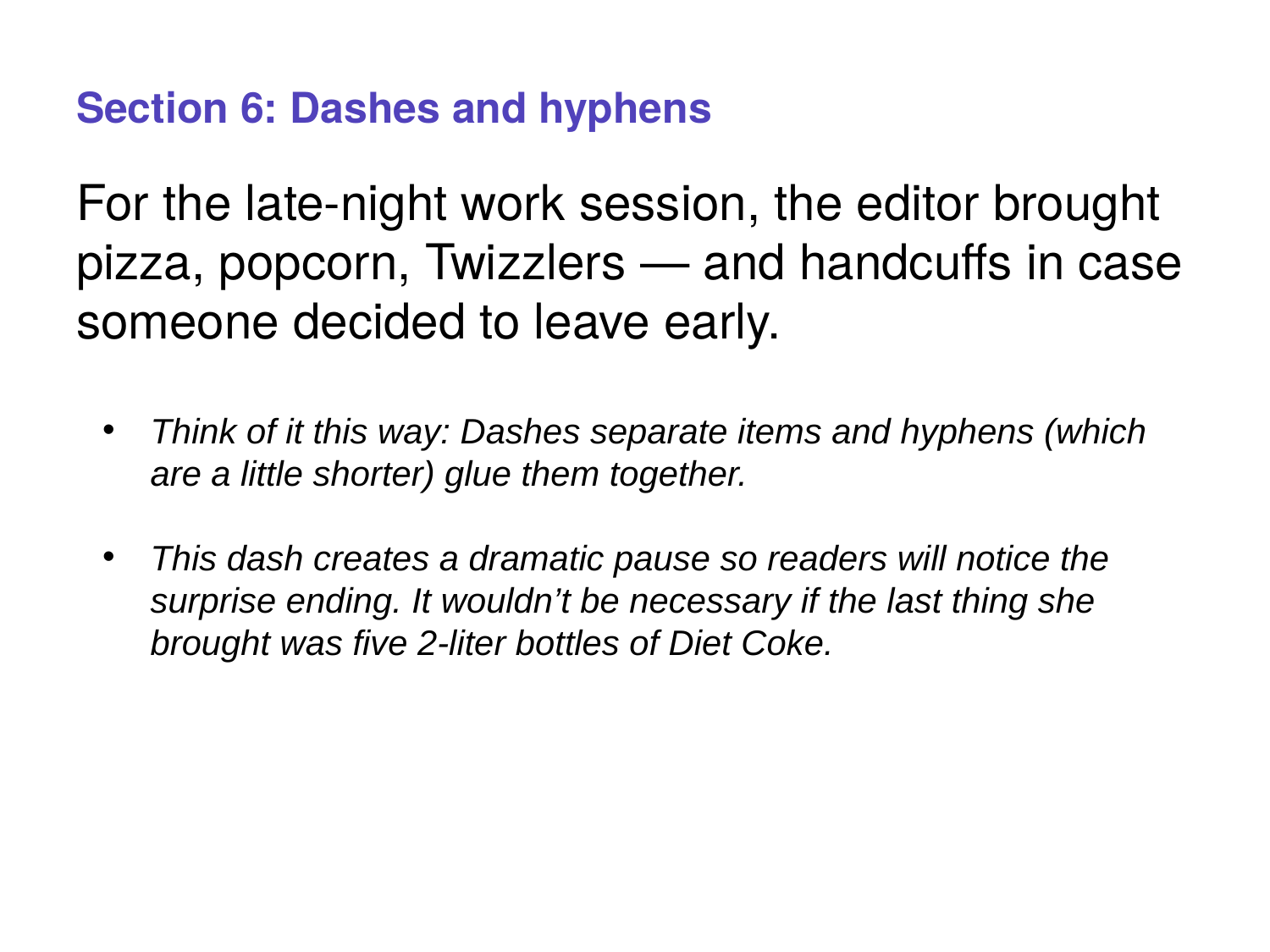

# Section 6: Dashes and hyphens
For the late-night work session, the editor brought pizza, popcorn, Twizzlers — and handcuffs in case someone decided to leave early.

Think of it this way: Dashes separate items and hyphens (which are a little shorter) glue them together.

This dash creates a dramatic pause so readers will notice the surprise ending. It wouldn’t be necessary if the last thing she brought was five 2-liter bottles of Diet Coke.